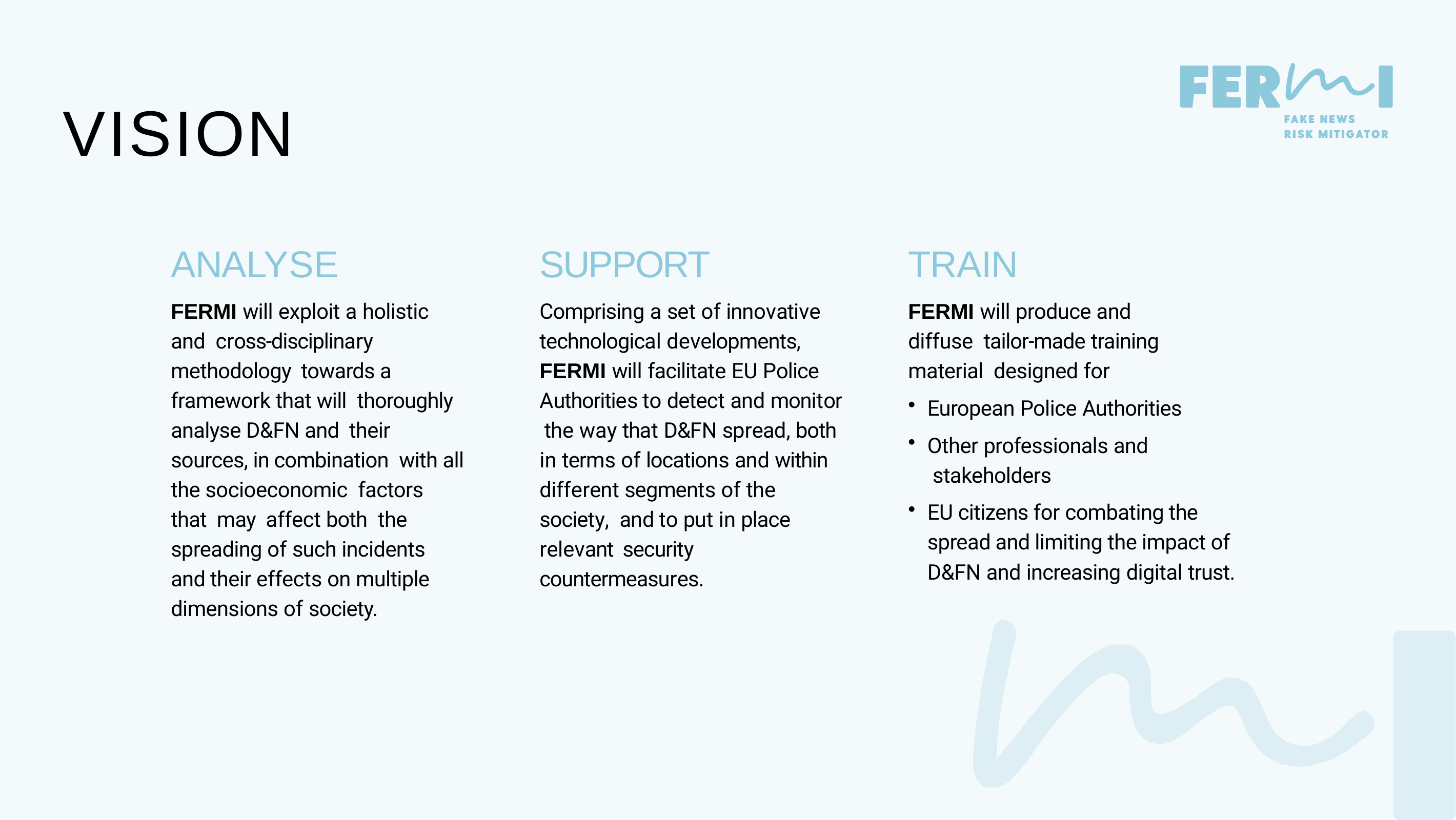

# VISION

ANALYSE
FERMI will exploit a holistic and  cross-disciplinary methodology  towards a framework that will  thoroughly analyse D&FN and  their sources, in combination  with all the socioeconomic  factors that may affect both  the spreading of such incidents  and their effects on multiple  dimensions of society.
SUPPORT
Comprising a set of innovative  technological developments,  FERMI will facilitate EU Police  Authorities to detect and monitor  the way that D&FN spread, both  in terms of locations and within  different segments of the society,  and to put in place relevant  security countermeasures.
TRAIN
FERMI will produce and diffuse  tailor-made training material  designed for
European Police Authorities
Other professionals and  stakeholders
EU citizens for combating the  spread and limiting the impact of  D&FN and increasing digital trust.